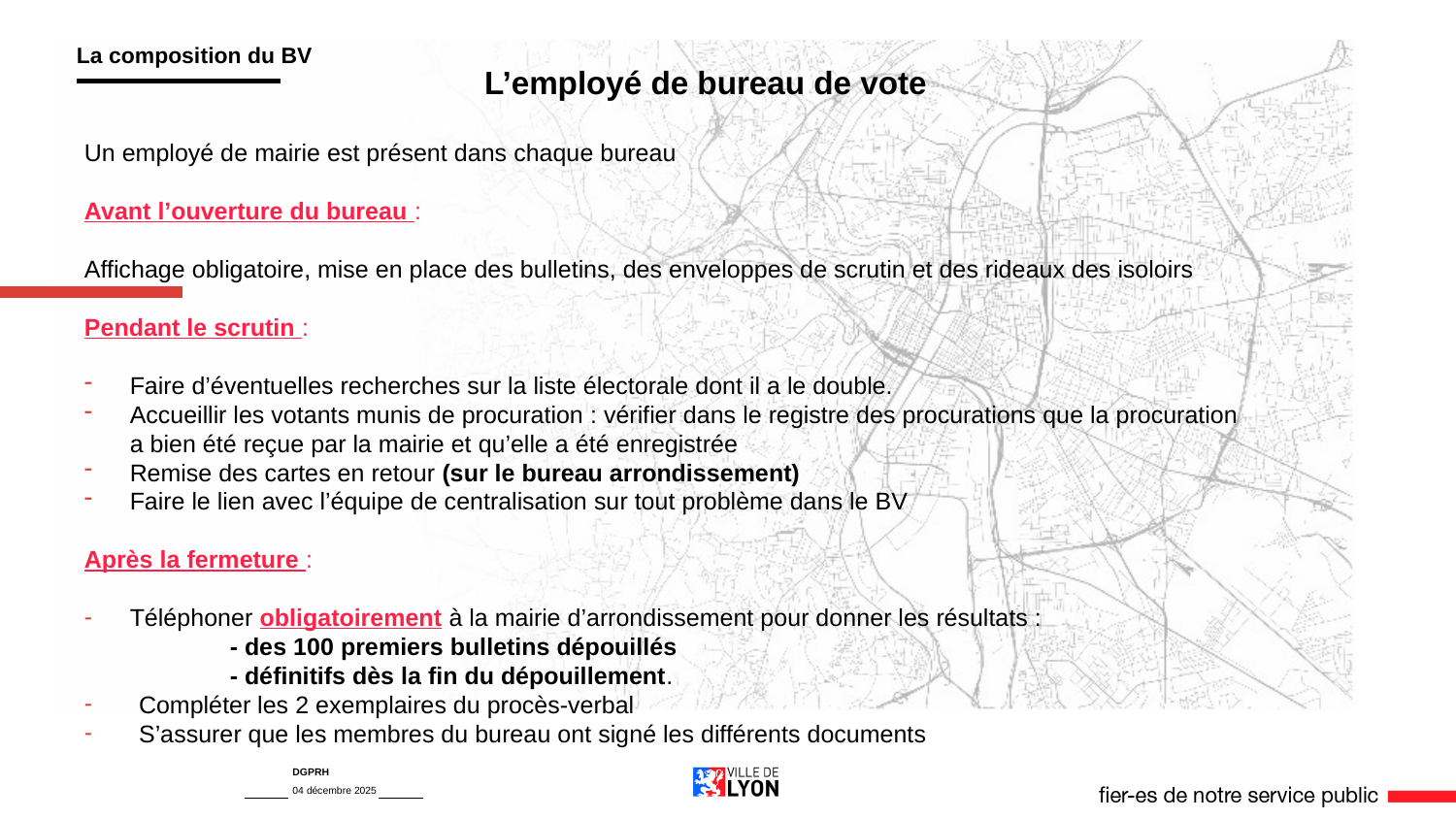

La composition du BV
L’employé de bureau de vote

Un employé de mairie est présent dans chaque bureau

Avant l’ouverture du bureau :

Affichage obligatoire, mise en place des bulletins, des enveloppes de scrutin et des rideaux des isoloirs

Pendant le scrutin :

Faire d’éventuelles recherches sur la liste électorale dont il a le double.
Accueillir les votants munis de procuration : vérifier dans le registre des procurations que la procuration a bien été reçue par la mairie et qu’elle a été enregistrée
Remise des cartes en retour (sur le bureau arrondissement)
Faire le lien avec l’équipe de centralisation sur tout problème dans le BV

Après la fermeture :

Téléphoner obligatoirement à la mairie d’arrondissement pour donner les résultats :
	- des 100 premiers bulletins dépouillés
	- définitifs dès la fin du dépouillement.
Compléter les 2 exemplaires du procès-verbal
S’assurer que les membres du bureau ont signé les différents documents

DGPRH
04 décembre 2025